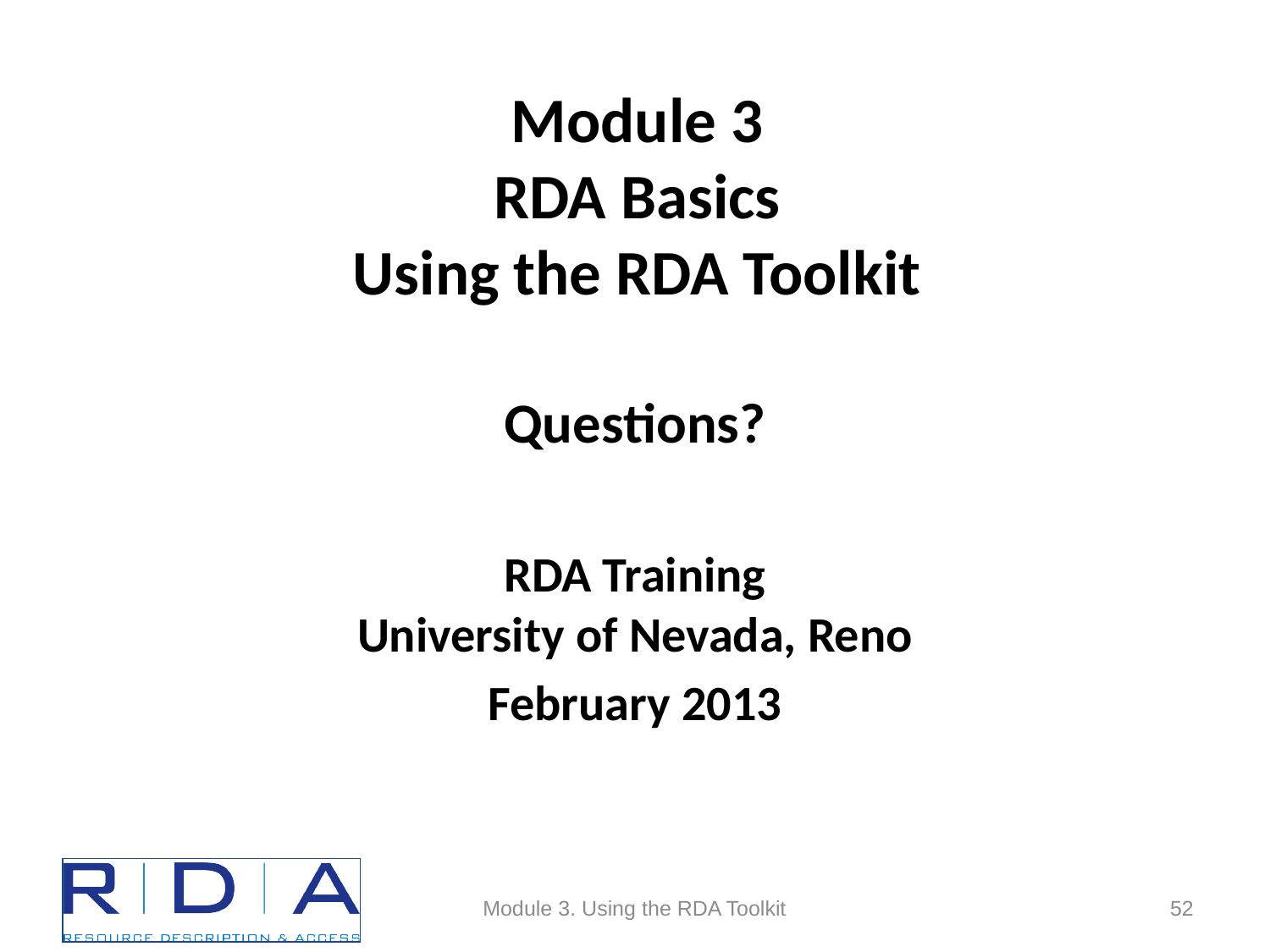

Module 3
RDA Basics
Using the RDA Toolkit

Questions?

RDA Training
University of Nevada, Reno
February 2013

Module 3. Using the RDA Toolkit
52